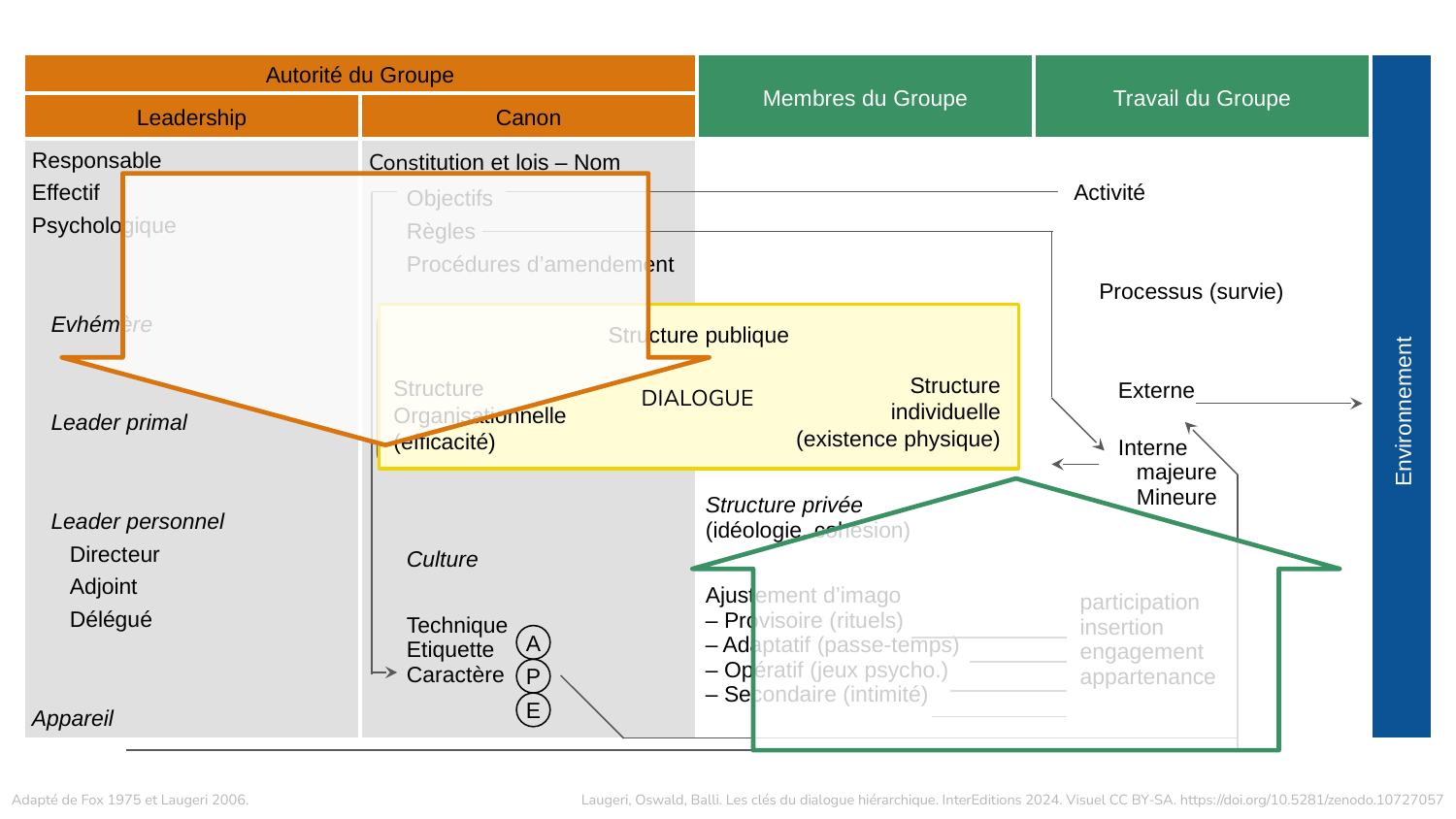

| Autorité du Groupe |  | Membres du Groupe | Travail du Groupe |  |
| --- | --- | --- | --- | --- |
| Leadership | Canon |  |  |  |
| Responsable Effectif Psychologique Evhémère Leader primal Leader personnel Directeur Adjoint Délégué Appareil | Constitution et lois – Nom Objectifs Règles Procédures d’amendement Culture Technique Etiquette Caractère | Structure privée (idéologie, cohésion) Ajustement d’imago – Provisoire (rituels) – Adaptatif (passe-temps) – Opératif (jeux psycho.) – Secondaire (intimité) | Activité Processus (survie) Externe Interne majeure Mineure participation insertion engagement appartenance |  |

Structure publique

Structure
Organisationnelle
(efficacité)
Structure
individuelle
(existence physique)
DIALOGUE
Environnement

A
P
E
Adapté de Fox 1975 et Laugeri 2006.
Laugeri, Oswald, Balli. Les clés du dialogue hiérarchique. InterEditions 2024. Visuel CC BY-SA. https://doi.org/10.5281/zenodo.10727057